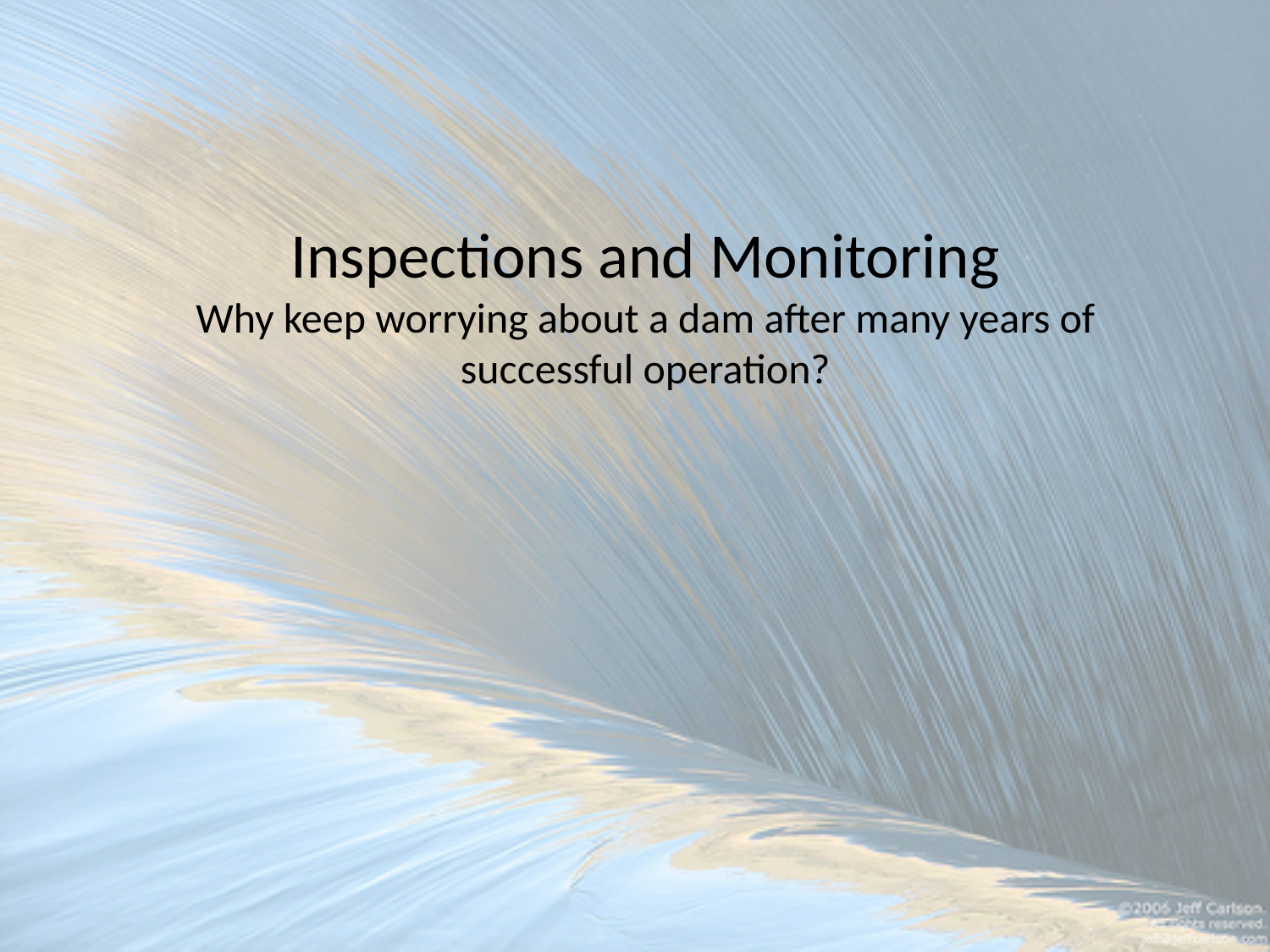

Inspections and Monitoring
Why keep worrying about a dam after many years of successful operation?